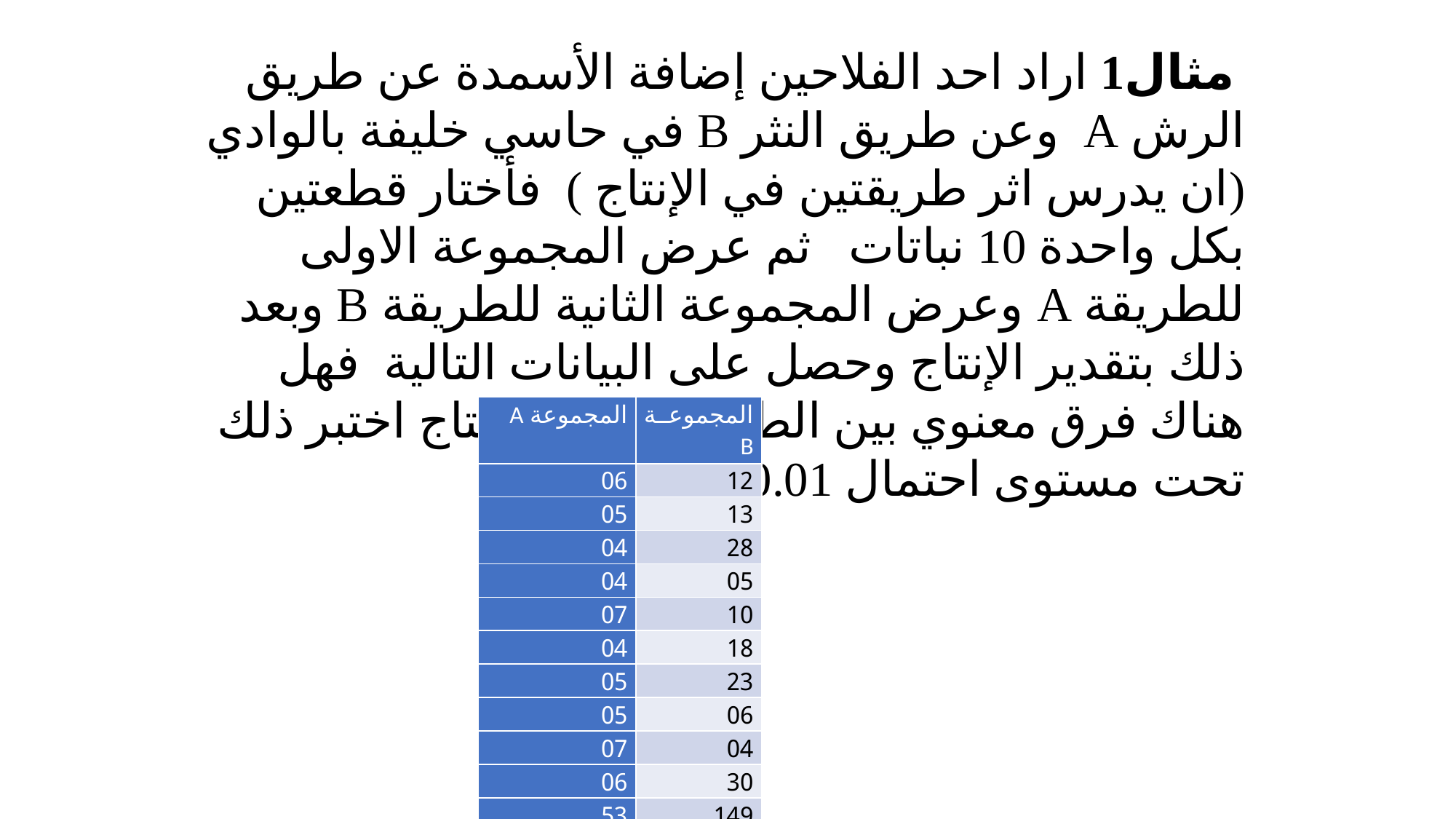

مثال1 اراد احد الفلاحين إضافة الأسمدة عن طريق الرش A  وعن طريق النثر B في حاسي خليفة بالوادي (ان يدرس اثر طريقتين في الإنتاج )  فأختار قطعتين بكل واحدة 10 نباتات   ثم عرض المجموعة الاولى للطريقة A وعرض المجموعة الثانية للطريقة B وبعد ذلك بتقدير الإنتاج وحصل على البيانات التالية  فهل هناك فرق معنوي بين الطريقتين في الإنتاج اختبر ذلك تحت مستوى احتمال 0.01  ؟

| المجموعة A | المجموعة B |
| --- | --- |
| 06 | 12 |
| 05 | 13 |
| 04 | 28 |
| 04 | 05 |
| 07 | 10 |
| 04 | 18 |
| 05 | 23 |
| 05 | 06 |
| 07 | 04 |
| 06 | 30 |
| 53 | 149 |